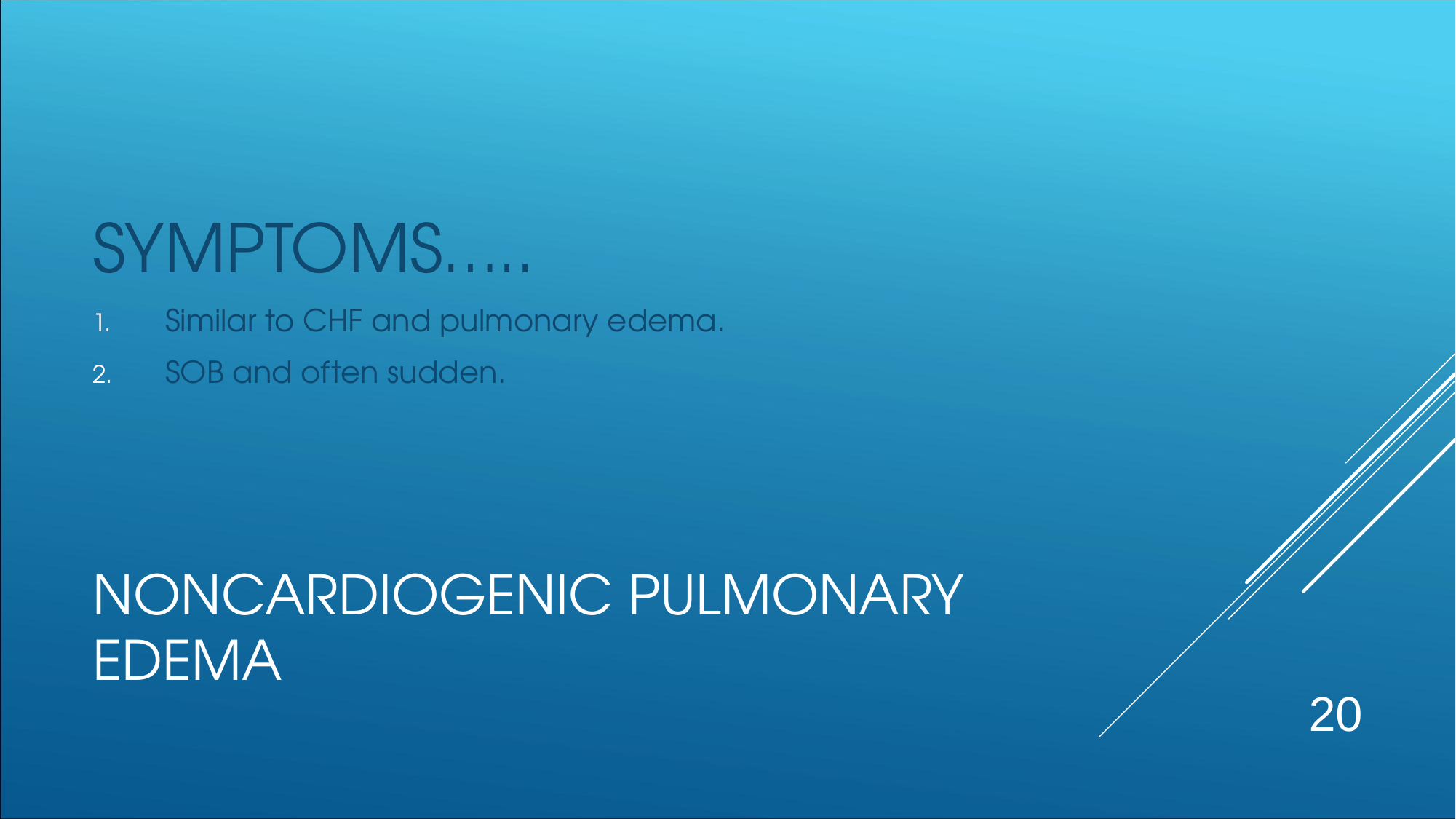

SYMPTOMS…..
Similar to CHF and pulmonary edema.
SOB and often sudden.
# NONCARDIOGENIC PULMONARY EDEMA
20